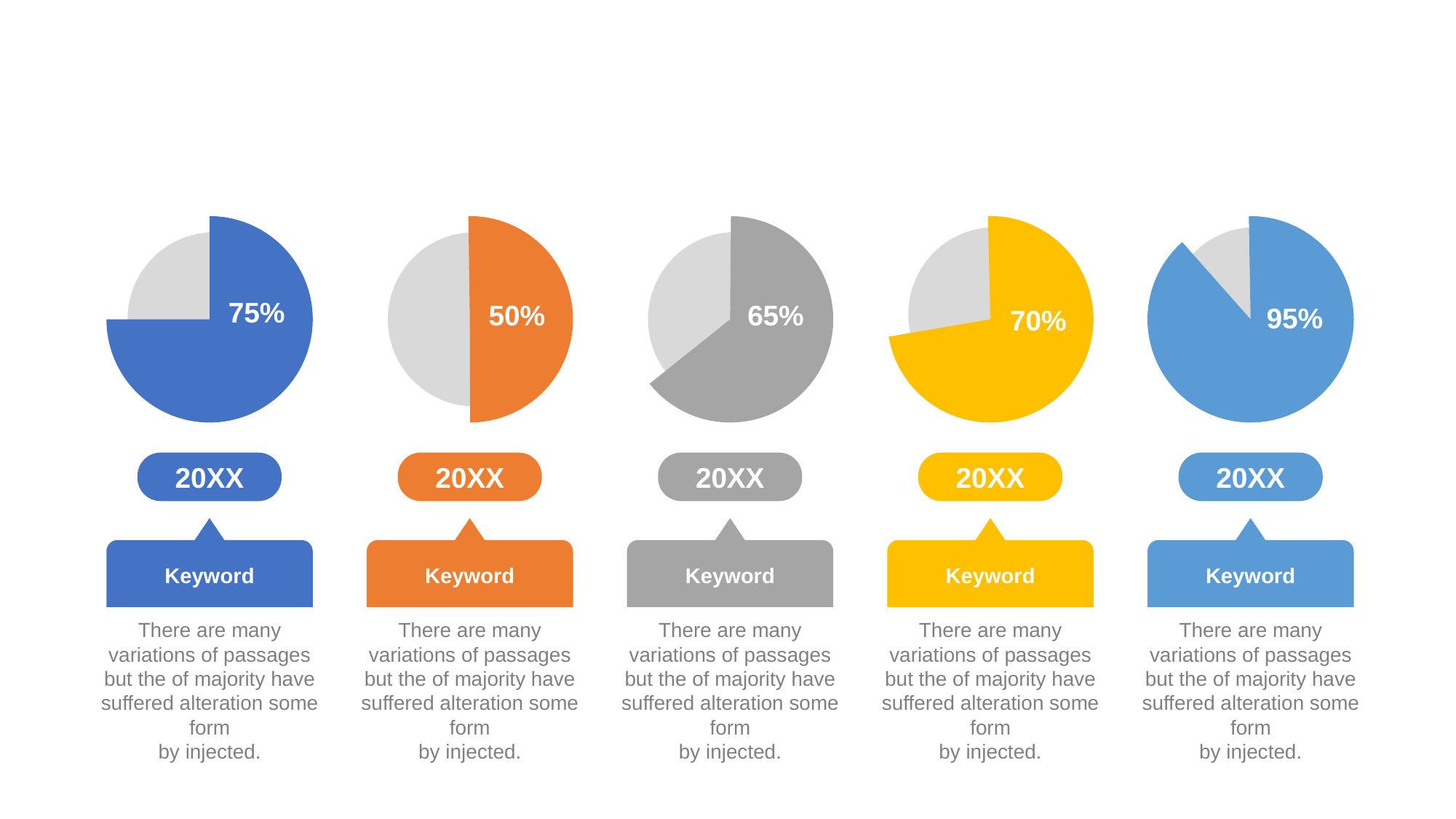

75%

50%

65%

70%

95%
20XX
20XX
20XX
20XX
20XX

Keyword

Keyword

Keyword

Keyword

Keyword
There are many variations of passages but the of majority have suffered alteration some form
by injected.
There are many variations of passages but the of majority have suffered alteration some form
by injected.
There are many variations of passages but the of majority have suffered alteration some form
by injected.
There are many variations of passages but the of majority have suffered alteration some form
by injected.
There are many variations of passages but the of majority have suffered alteration some form
by injected.